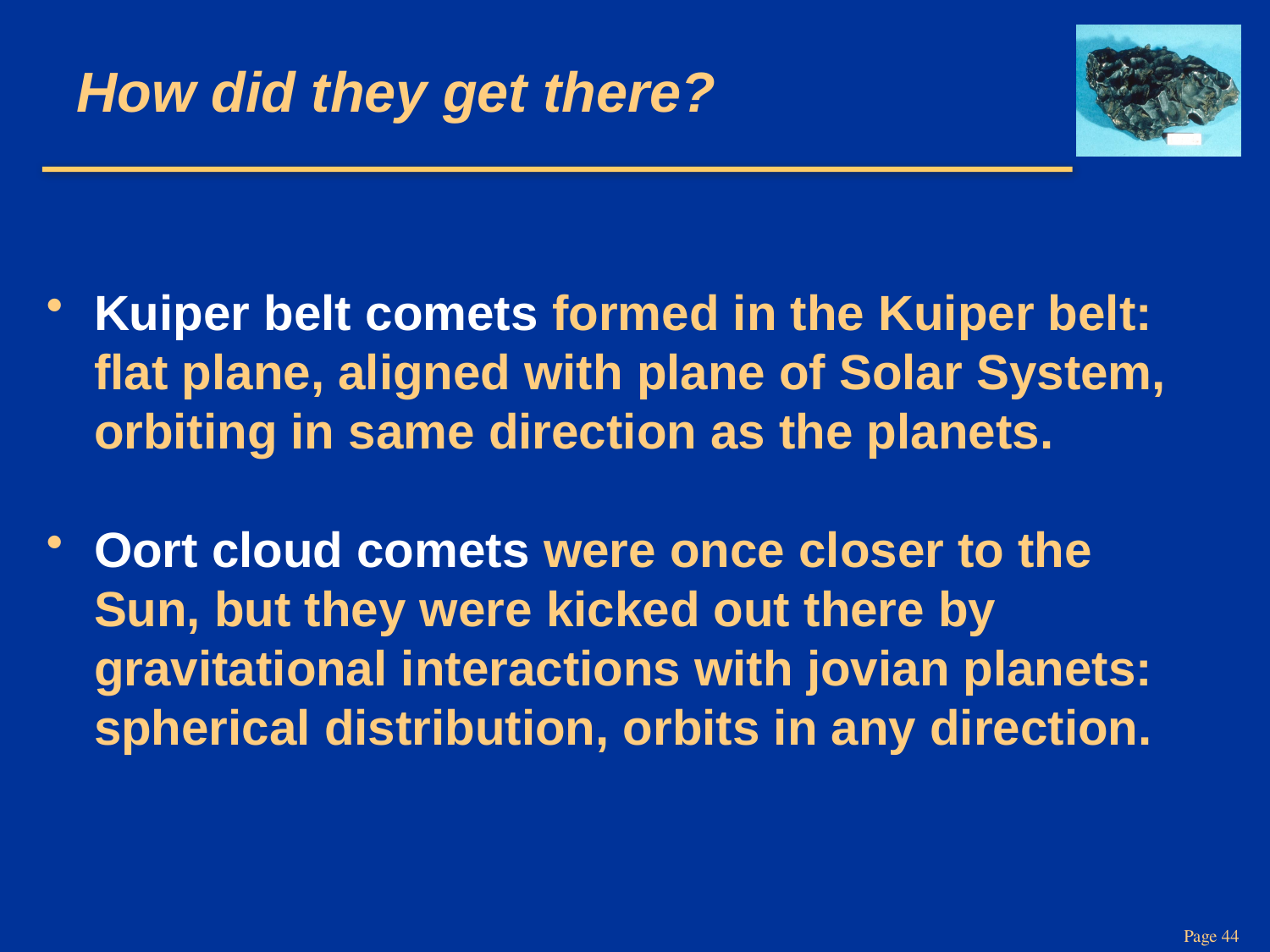

# How did they get there?
Kuiper belt comets formed in the Kuiper belt: flat plane, aligned with plane of Solar System, orbiting in same direction as the planets.
Oort cloud comets were once closer to the Sun, but they were kicked out there by gravitational interactions with jovian planets: spherical distribution, orbits in any direction.